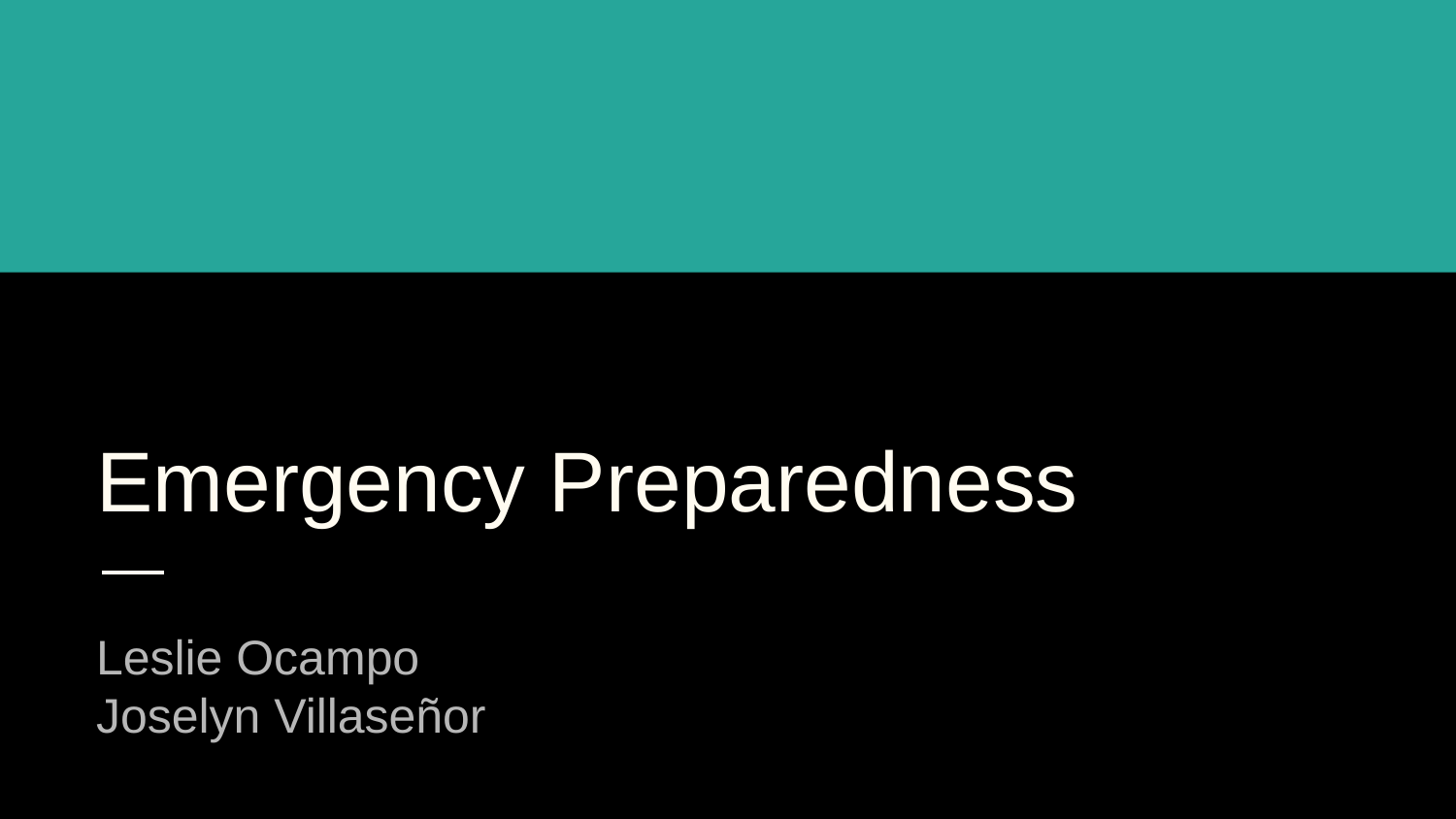

# Emergency Preparedness
Leslie Ocampo
Joselyn Villaseñor